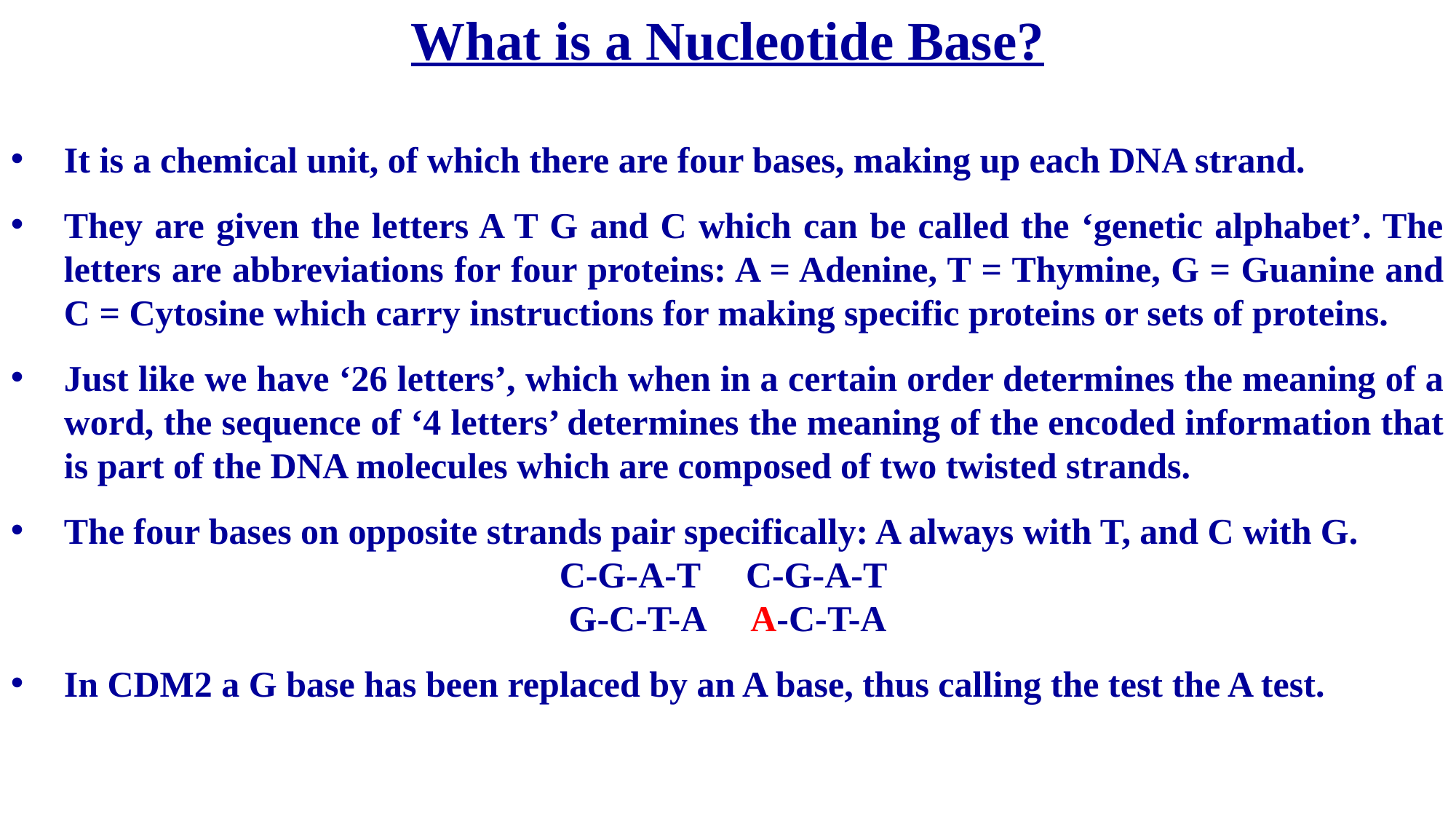

What is a Nucleotide Base?

It is a chemical unit, of which there are four bases, making up each DNA strand.

They are given the letters A T G and C which can be called the ‘genetic alphabet’. The letters are abbreviations for four proteins: A = Adenine, T = Thymine, G = Guanine and C = Cytosine which carry instructions for making specific proteins or sets of proteins.

Just like we have ‘26 letters’, which when in a certain order determines the meaning of a word, the sequence of ‘4 letters’ determines the meaning of the encoded information that is part of the DNA molecules which are composed of two twisted strands.

The four bases on opposite strands pair specifically: A always with T, and C with G.
C-G-A-T     C-G-A-T
G-C-T-A     A-C-T-A

In CDM2 a G base has been replaced by an A base, thus calling the test the A test.